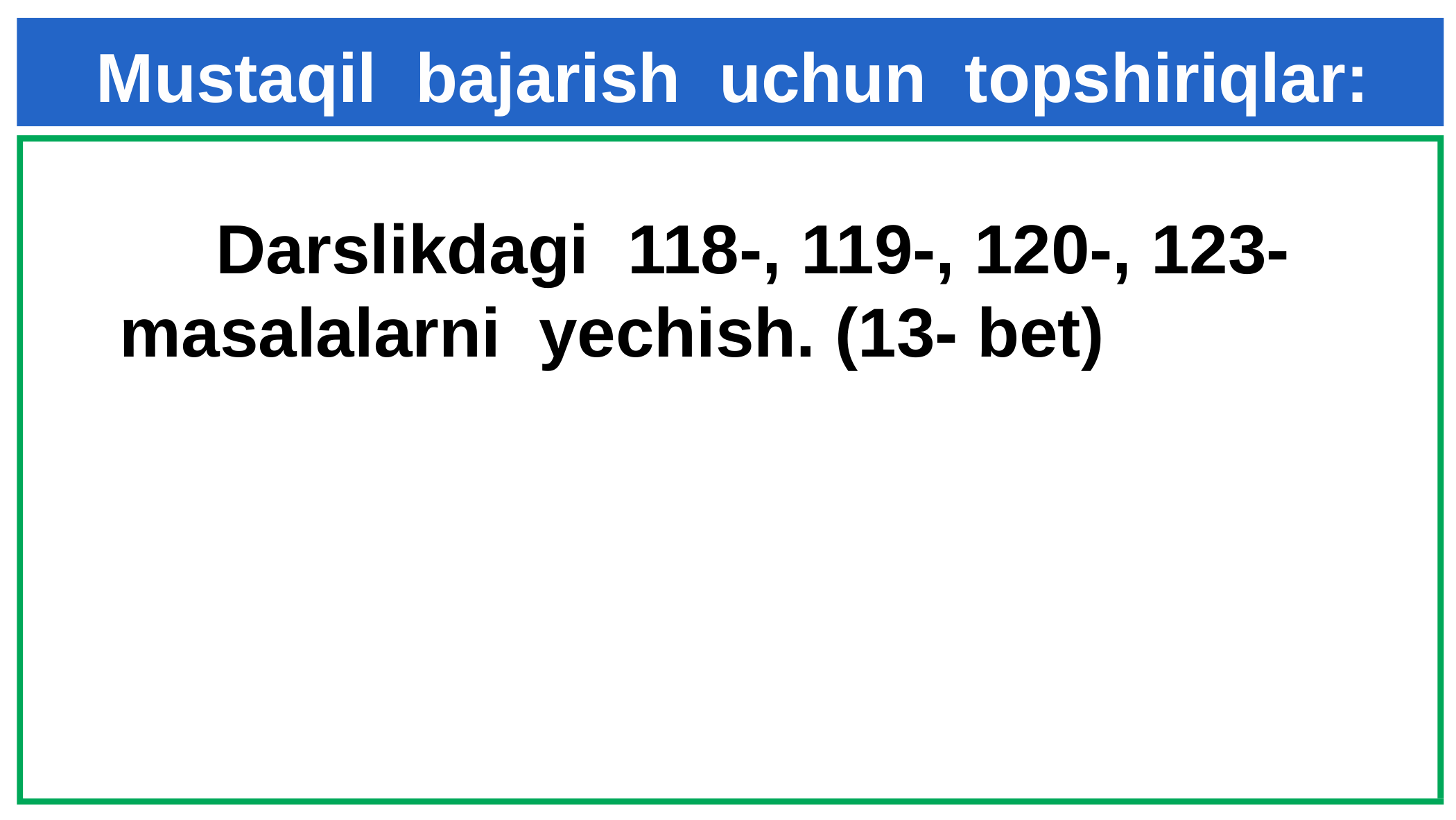

Mustaqil  bajarish  uchun  topshiriqlar:
     Darslikdagi  118-, 119-, 120-, 123- masalalarni  yechish. (13- bet)